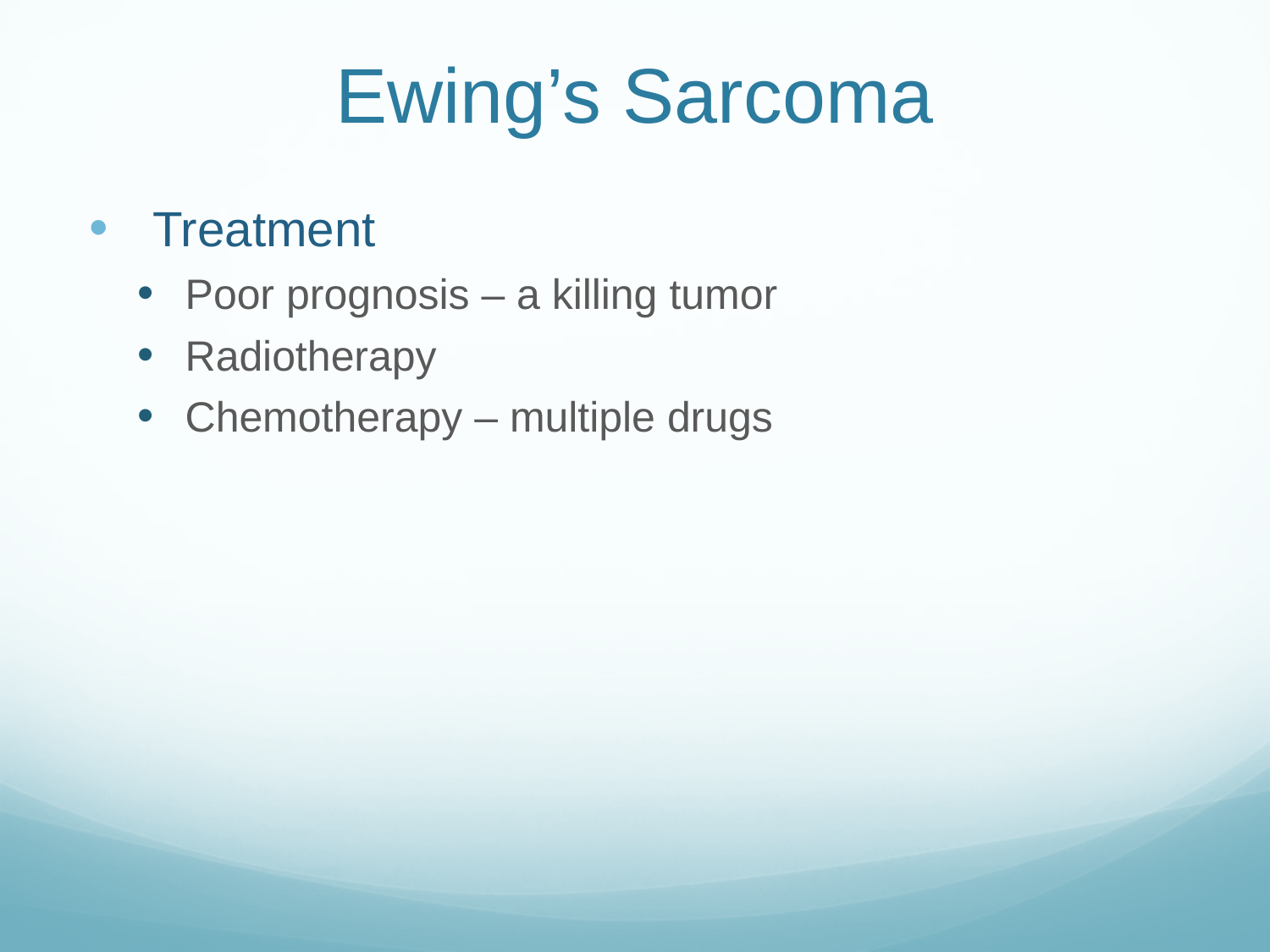

# Ewing’s Sarcoma
Treatment
Poor prognosis – a killing tumor
Radiotherapy
Chemotherapy – multiple drugs